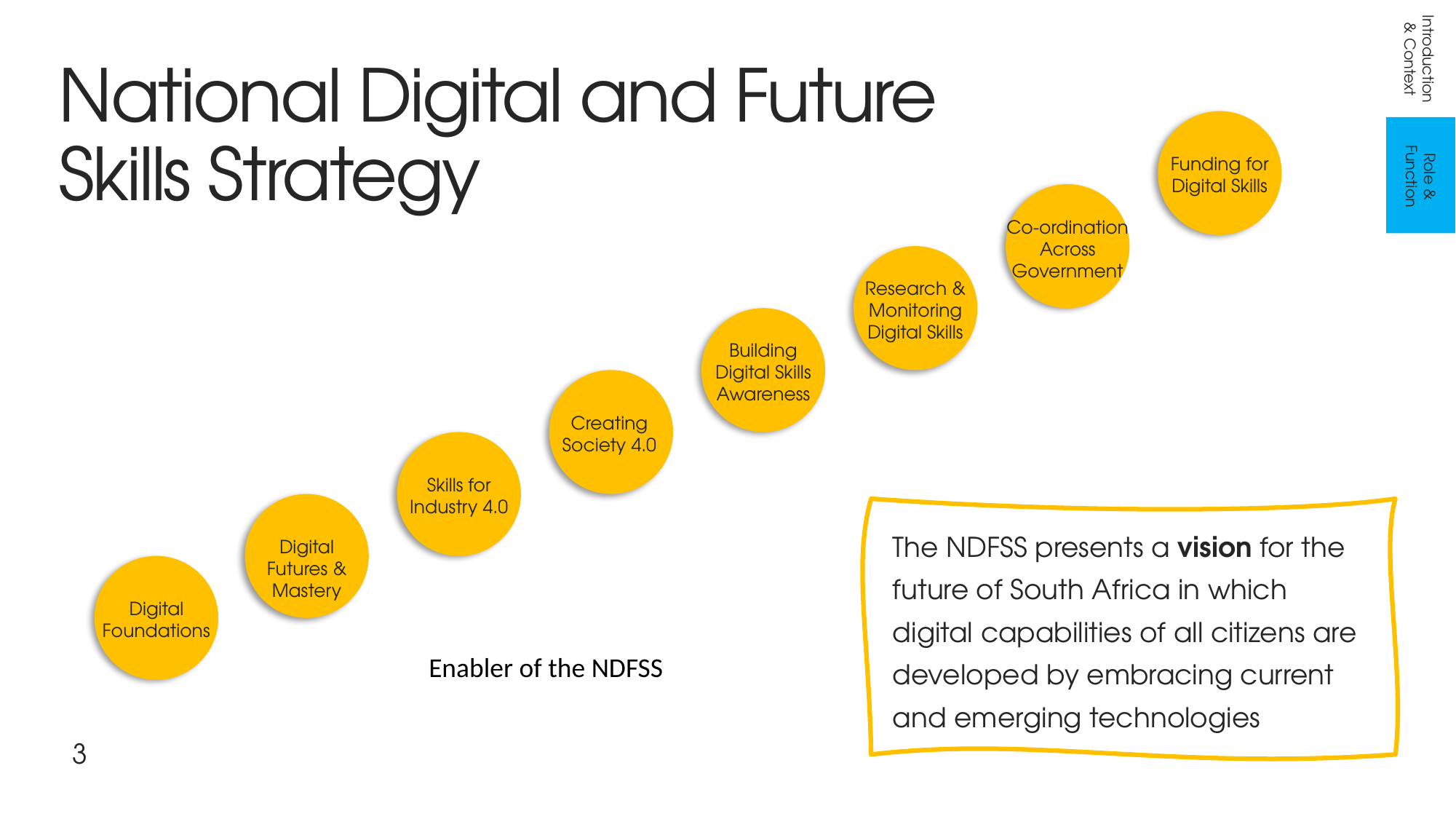

Introduction & Context
National Digital and Future Skills Strategy

Role & Function
Funding for Digital Skills

Co-ordination Across Government

Research & Monitoring Digital Skills

Building Digital Skills Awareness

Creating Society 4.0

Skills for Industry 4.0

The NDFSS presents a vision for the future of South Africa in which digital capabilities of all citizens are developed by embracing current and emerging technologies
Digital Futures & Mastery

Digital Foundations
Enabler of the NDFSS
3